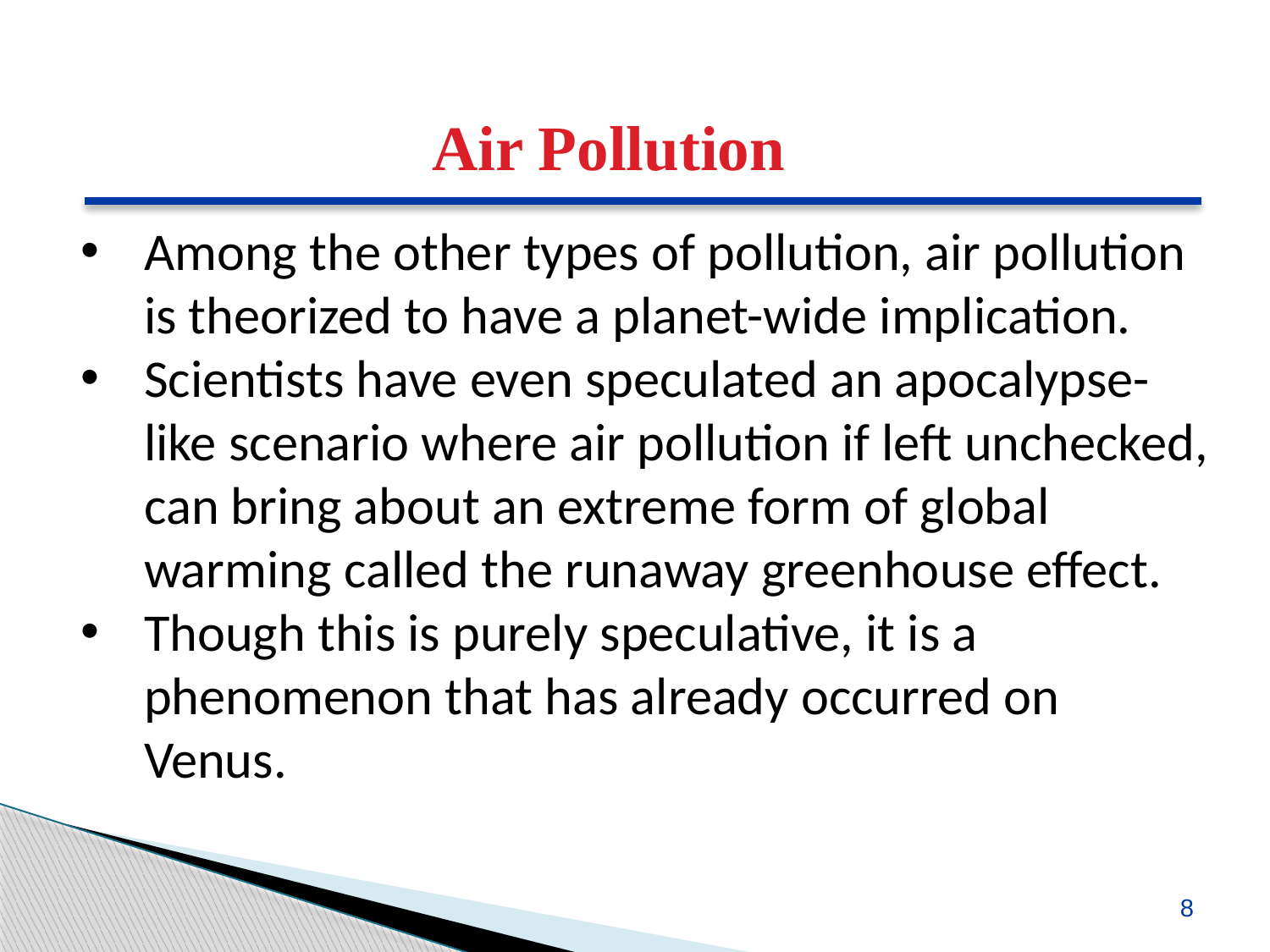

Air Pollution
Among the other types of pollution, air pollution is theorized to have a planet-wide implication.
Scientists have even speculated an apocalypse-like scenario where air pollution if left unchecked, can bring about an extreme form of global warming called the runaway greenhouse effect.
Though this is purely speculative, it is a phenomenon that has already occurred on Venus.

8